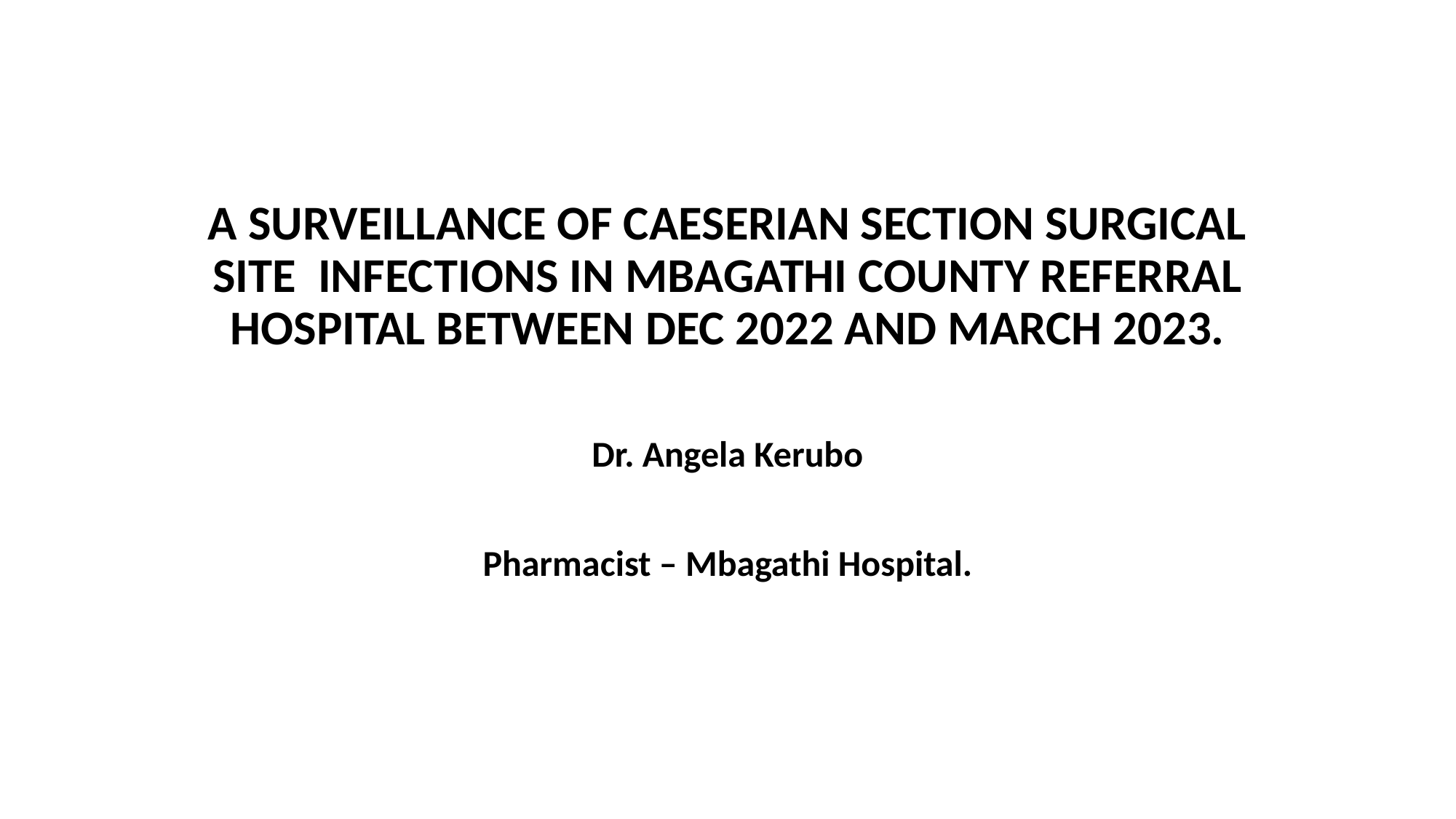

# A SURVEILLANCE OF CAESERIAN SECTION SURGICAL SITE  INFECTIONS IN MBAGATHI COUNTY REFERRAL HOSPITAL BETWEEN DEC 2022 AND MARCH 2023.
Dr. Angela Kerubo

Pharmacist – Mbagathi Hospital.